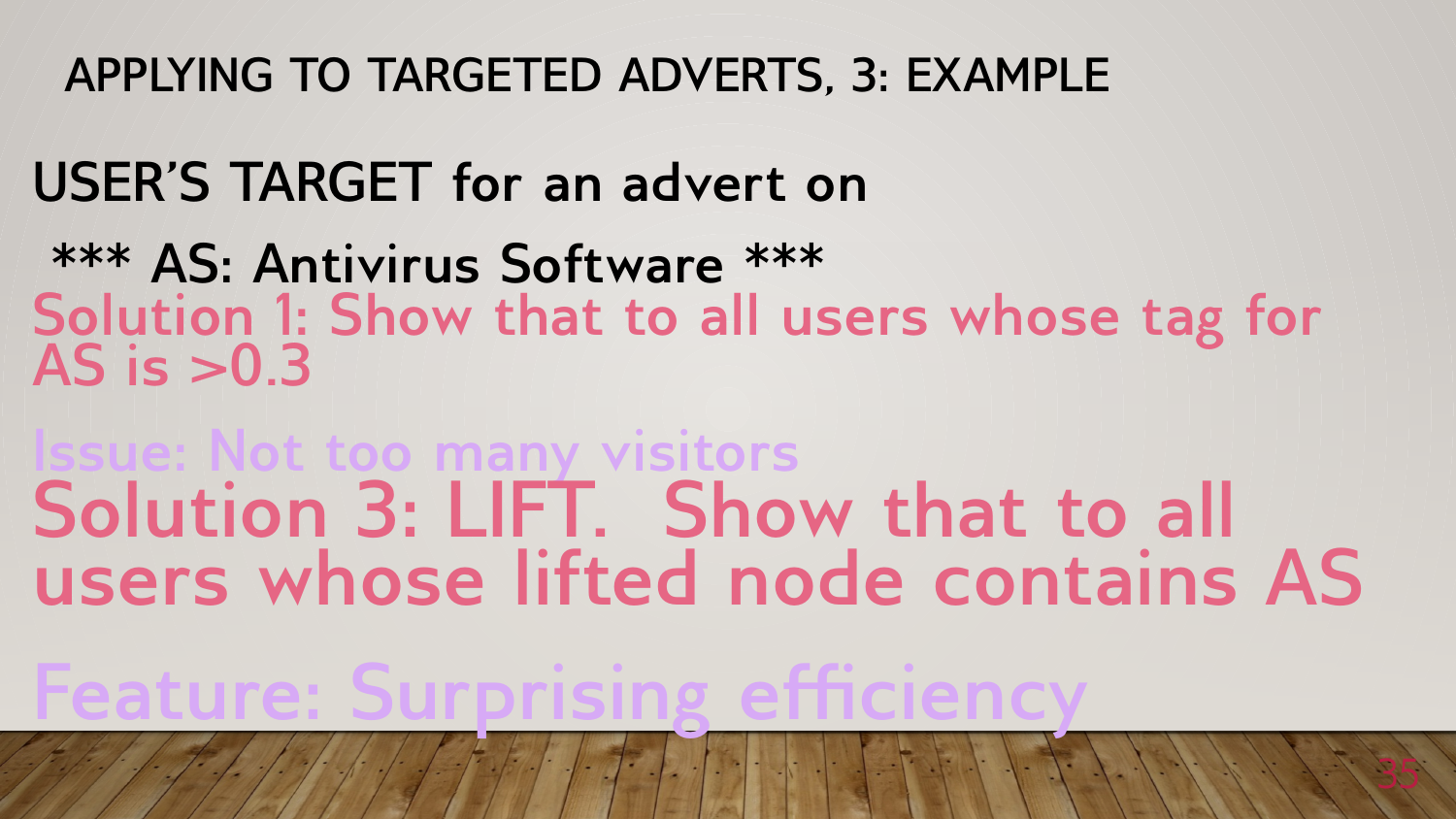

# Applying to Targeted adverts, 3: Example
USER’S TARGET for an advert on
 *** AS: Antivirus Software ***
Solution 1: Show that to all users whose tag for AS is >0.3
Issue: Not too many visitors
Solution 3: LIFT.  Show that to all users whose lifted node contains AS
Feature: Surprising efficiency

35